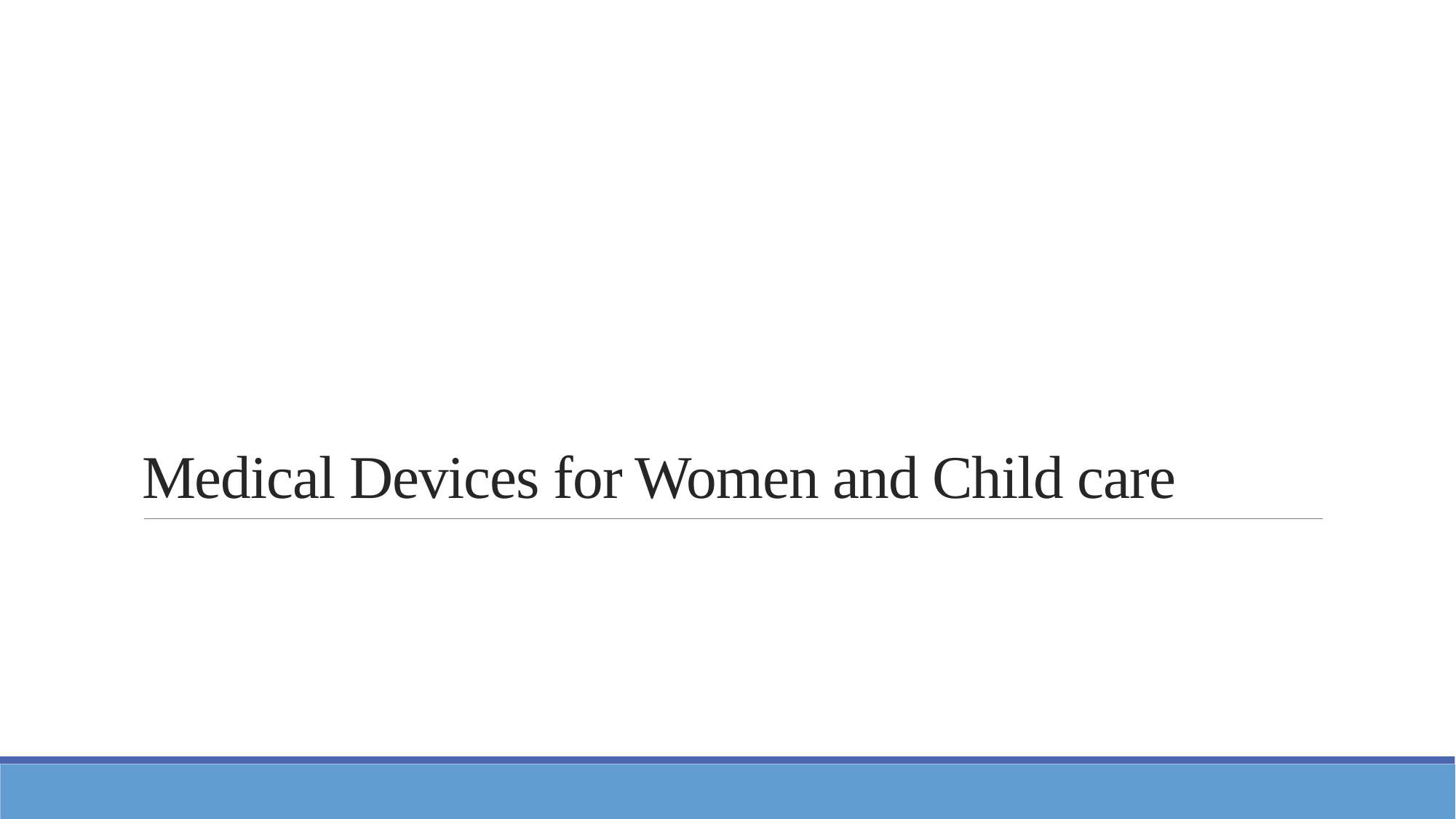

# Medical Devices for Women and Child care